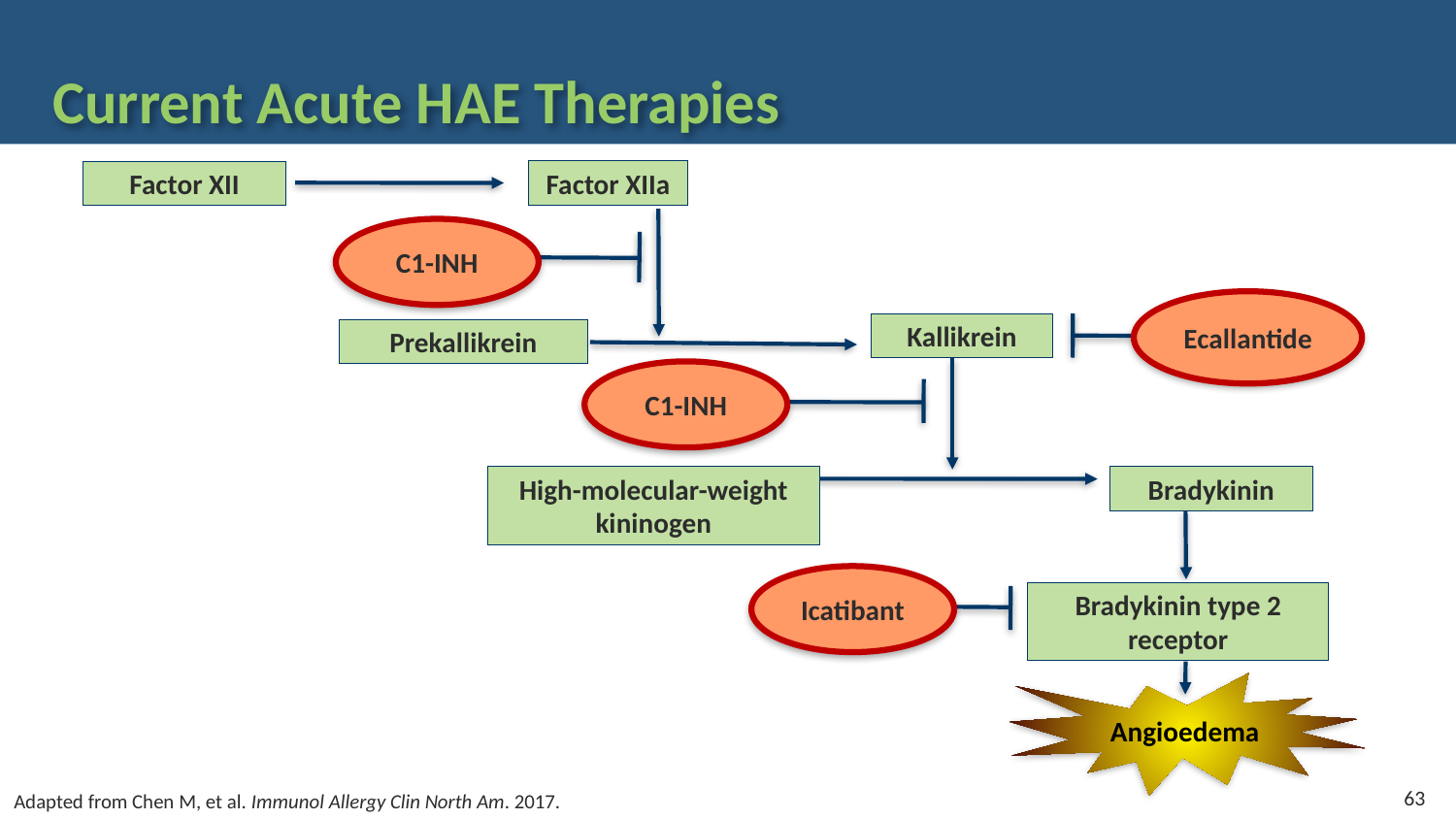

# Current Acute HAE Therapies
Factor XIIa
Factor XII

C1-INH
Ecallantide
Kallikrein
Prekallikrein
C1-INH
Bradykinin
High-molecular-weight kininogen
Icatibant
Bradykinin type 2 receptor
Angioedema
63
Adapted from Chen M, et al. Immunol Allergy Clin North Am. 2017.